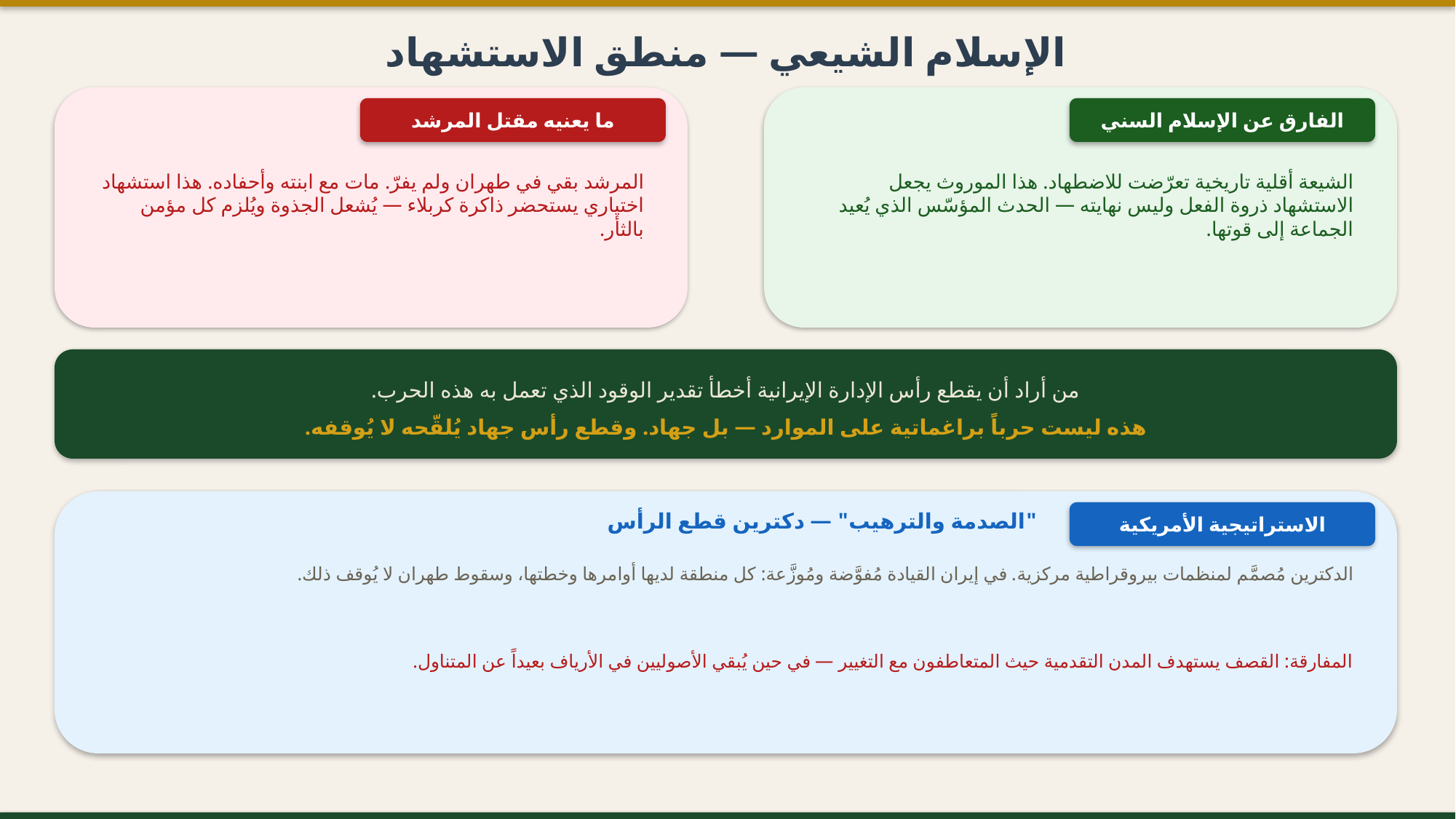

الإسلام الشيعي — منطق الاستشهاد

ما يعنيه مقتل المرشد
الفارق عن الإسلام السني
المرشد بقي في طهران ولم يفرّ. مات مع ابنته وأحفاده. هذا استشهاد اختياري يستحضر ذاكرة كربلاء — يُشعل الجذوة ويُلزم كل مؤمن بالثأر.
الشيعة أقلية تاريخية تعرّضت للاضطهاد. هذا الموروث يجعل الاستشهاد ذروة الفعل وليس نهايته — الحدث المؤسّس الذي يُعيد الجماعة إلى قوتها.
من أراد أن يقطع رأس الإدارة الإيرانية أخطأ تقدير الوقود الذي تعمل به هذه الحرب.
هذه ليست حرباً براغماتية على الموارد — بل جهاد. وقطع رأس جهاد يُلقّحه لا يُوقفه.

"الصدمة والترهيب" — دكترين قطع الرأس
الاستراتيجية الأمريكية
الدكترين مُصمَّم لمنظمات بيروقراطية مركزية. في إيران القيادة مُفوَّضة ومُوزَّعة: كل منطقة لديها أوامرها وخطتها، وسقوط طهران لا يُوقف ذلك.
المفارقة: القصف يستهدف المدن التقدمية حيث المتعاطفون مع التغيير — في حين يُبقي الأصوليين في الأرياف بعيداً عن المتناول.